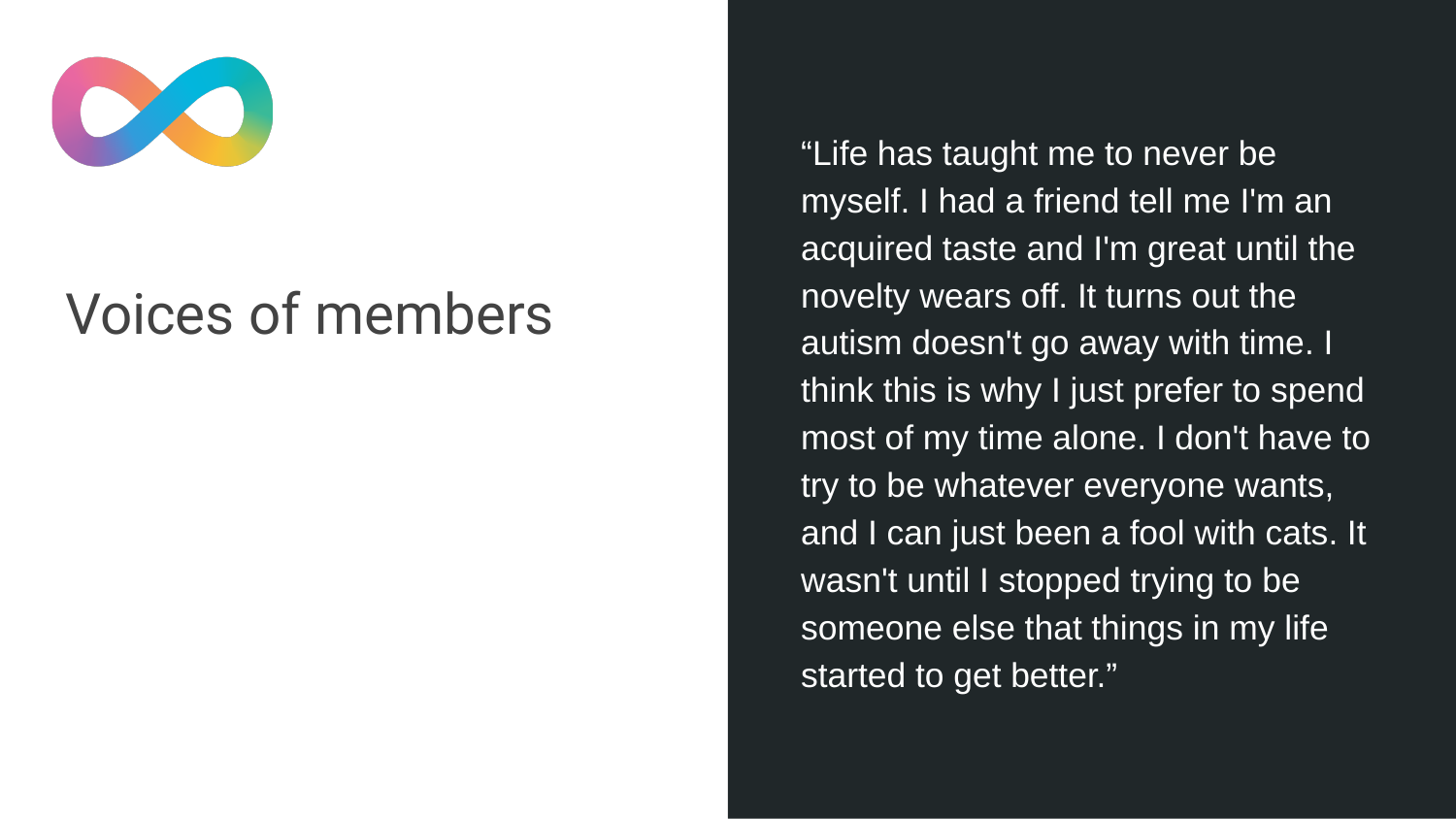

“Life has taught me to never be myself. I had a friend tell me I'm an acquired taste and I'm great until the novelty wears off. It turns out the autism doesn't go away with time. I think this is why I just prefer to spend most of my time alone. I don't have to try to be whatever everyone wants, and I can just been a fool with cats. It wasn't until I stopped trying to be someone else that things in my life started to get better.”
# Voices of members